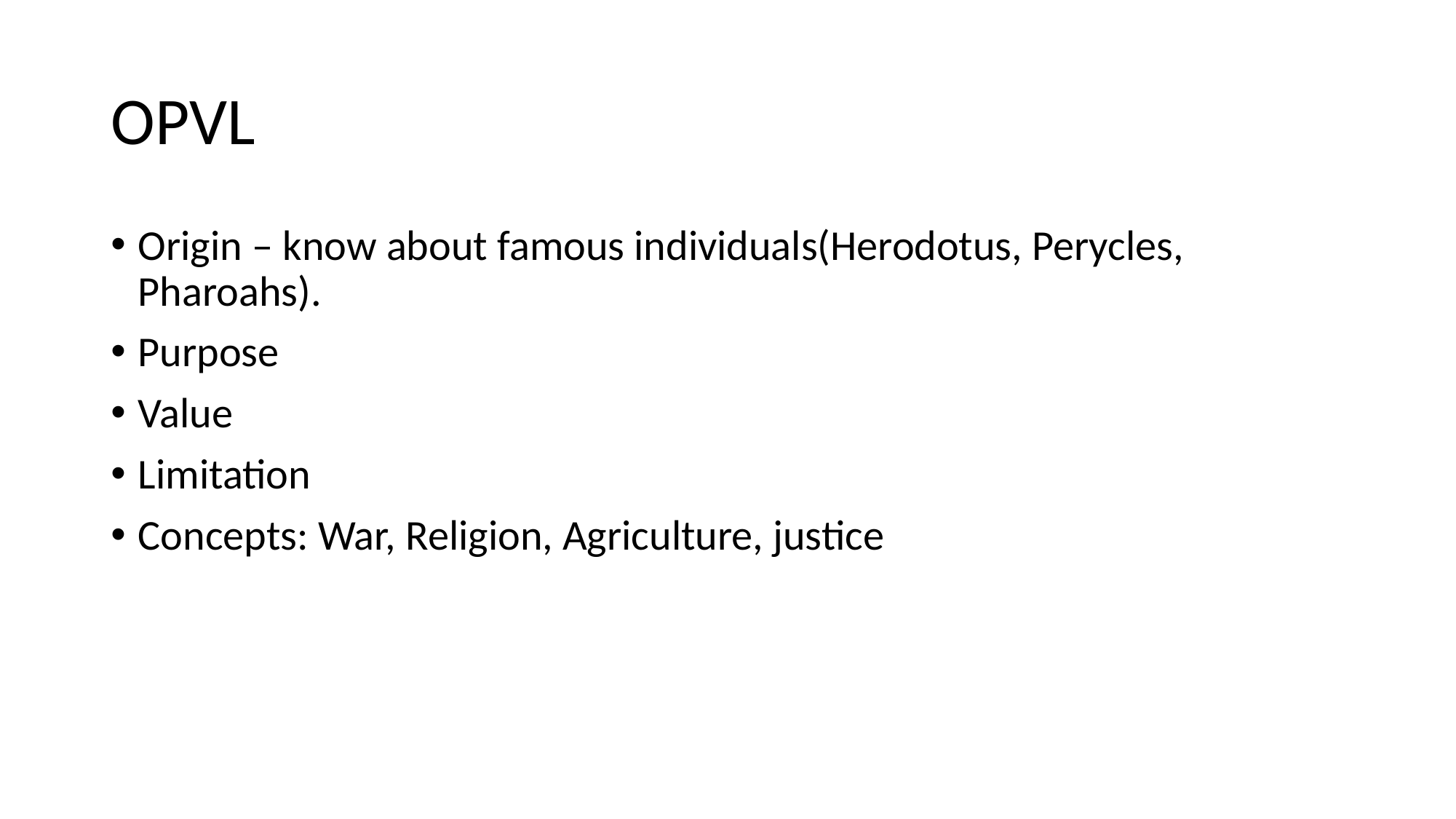

# OPVL
Origin – know about famous individuals(Herodotus, Perycles, Pharoahs).
Purpose
Value
Limitation
Concepts: War, Religion, Agriculture, justice